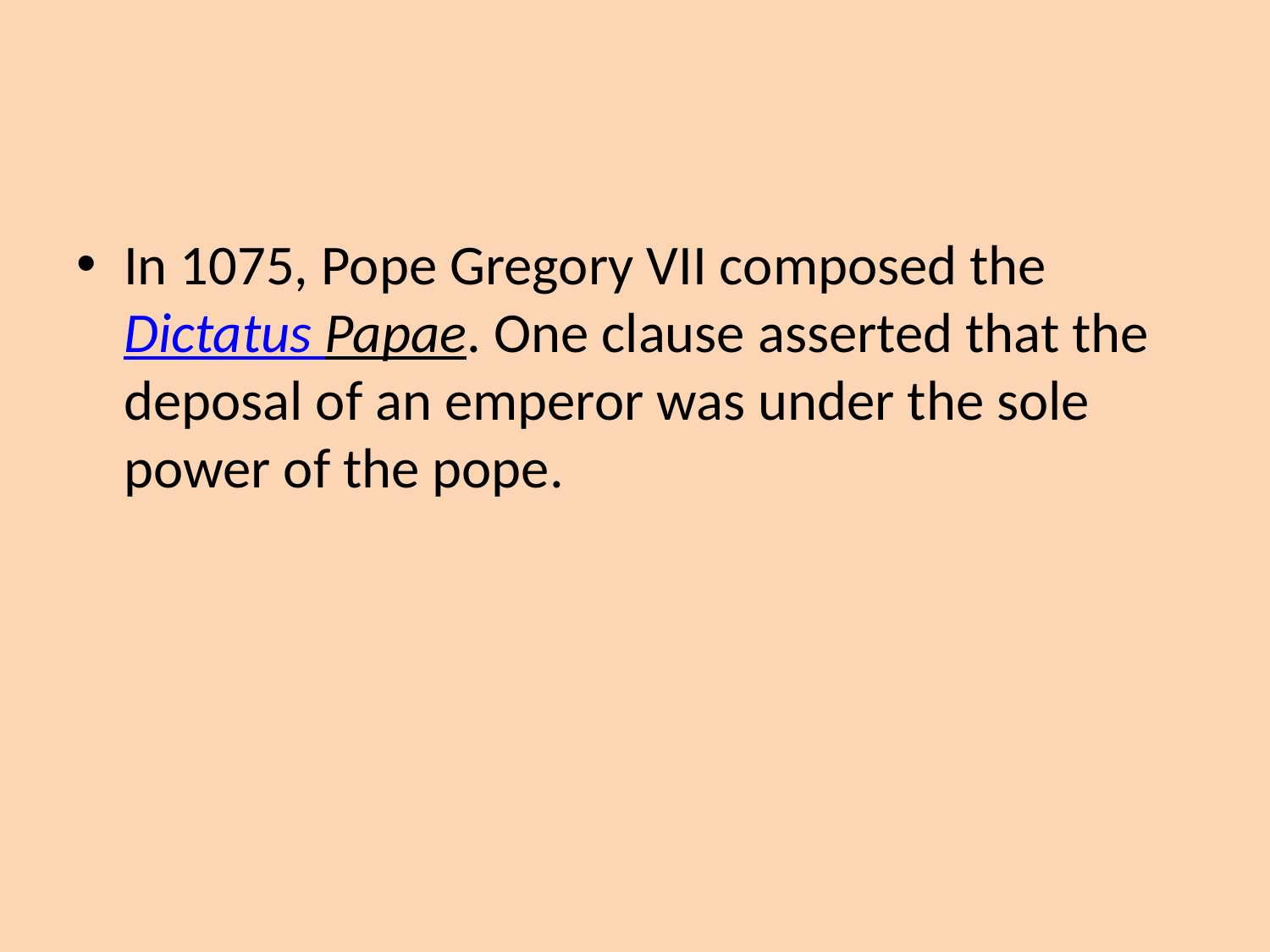

#
In 1075, Pope Gregory VII composed the Dictatus Papae. One clause asserted that the deposal of an emperor was under the sole power of the pope.